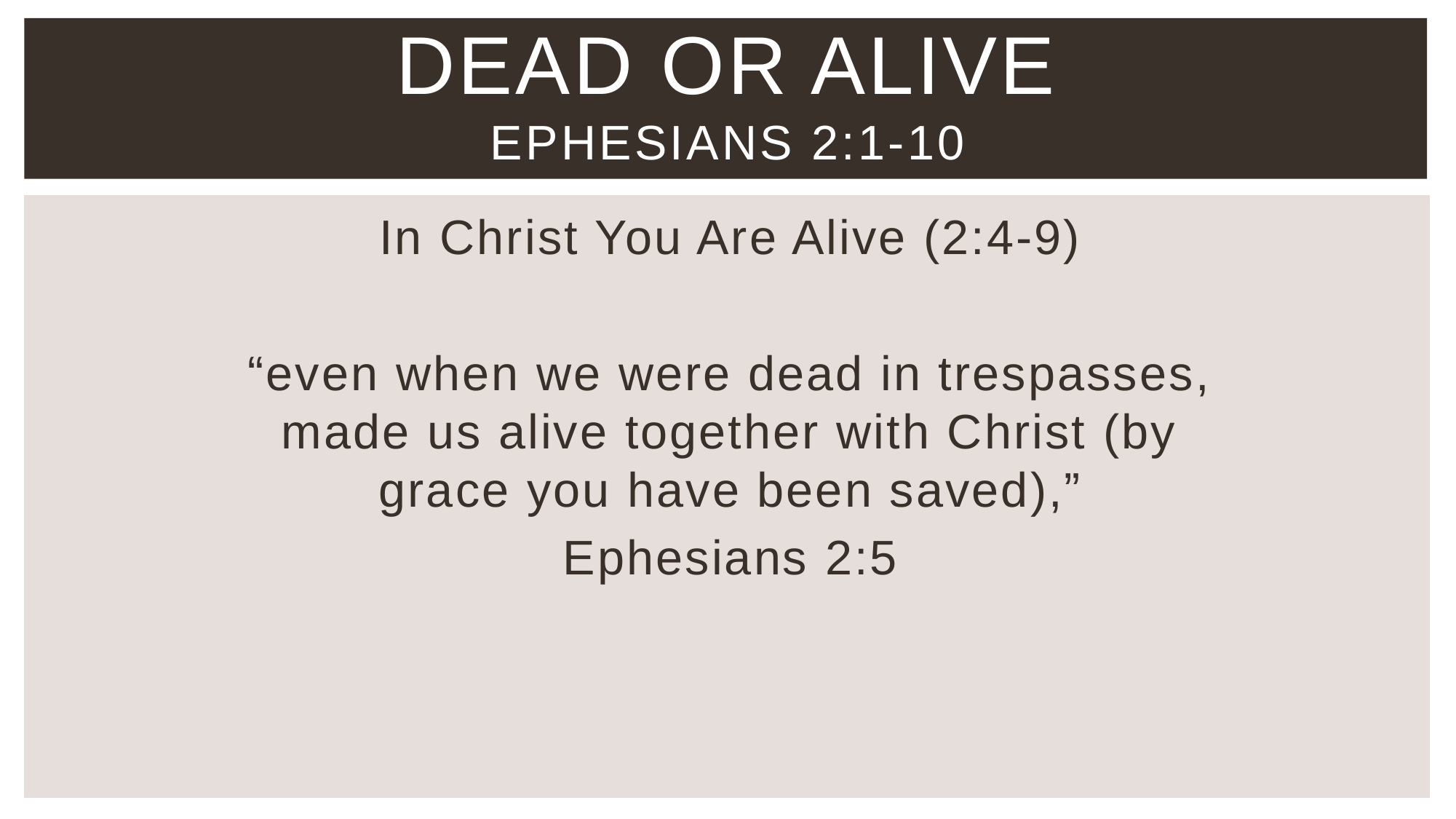

# Dead or Alive Ephesians 2:1-10
In Christ You Are Alive (2:4-9)

“even when we were dead in trespasses, made us alive together with Christ (by grace you have been saved),”
Ephesians 2:5